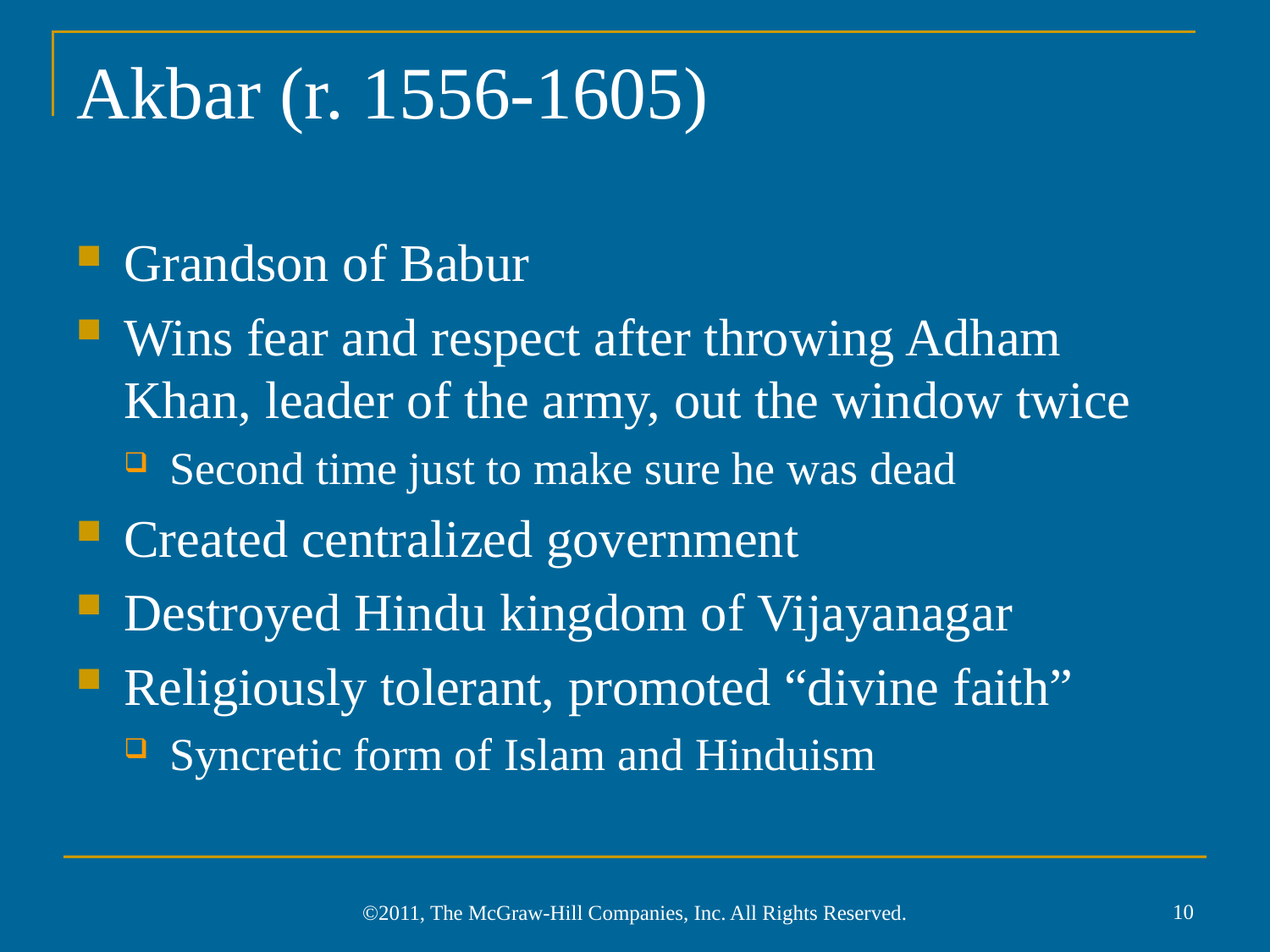

# Akbar (r. 1556-1605)
Grandson of Babur
Wins fear and respect after throwing Adham Khan, leader of the army, out the window twice
Second time just to make sure he was dead
Created centralized government
Destroyed Hindu kingdom of Vijayanagar
Religiously tolerant, promoted “divine faith”
Syncretic form of Islam and Hinduism
10
©2011, The McGraw-Hill Companies, Inc. All Rights Reserved.